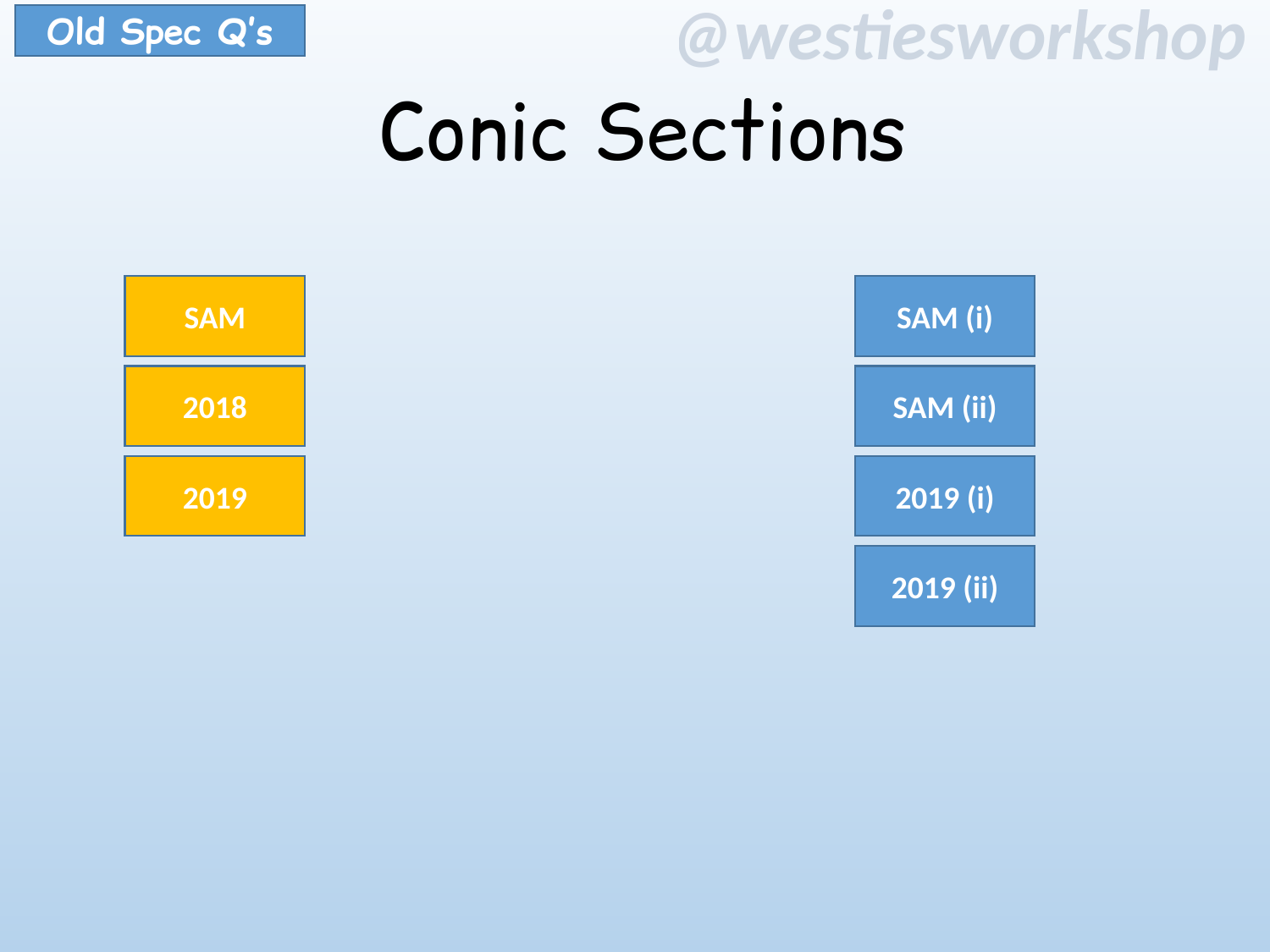

Old Spec Q’s
Conic Sections
SAM (i)
SAM
2018
SAM (ii)
2019 (i)
2019
2019 (ii)